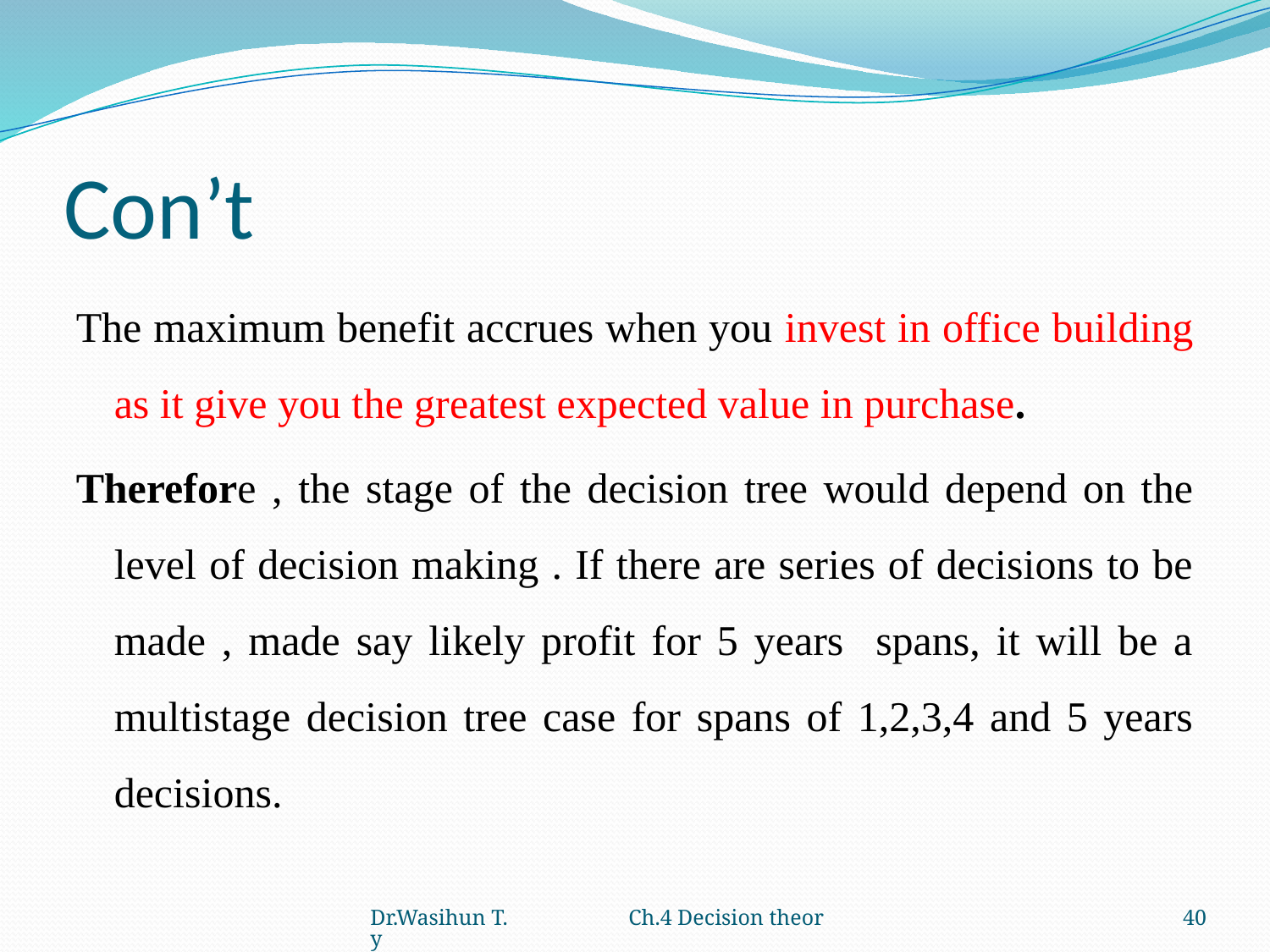

# Con’t
The maximum benefit accrues when you invest in office building as it give you the greatest expected value in purchase.
Therefore , the stage of the decision tree would depend on the level of decision making . If there are series of decisions to be made , made say likely profit for 5 years  spans, it will be a multistage decision tree case for spans of 1,2,3,4 and 5 years decisions.
Dr.Wasihun T.                      Ch.4 Decision theory
40